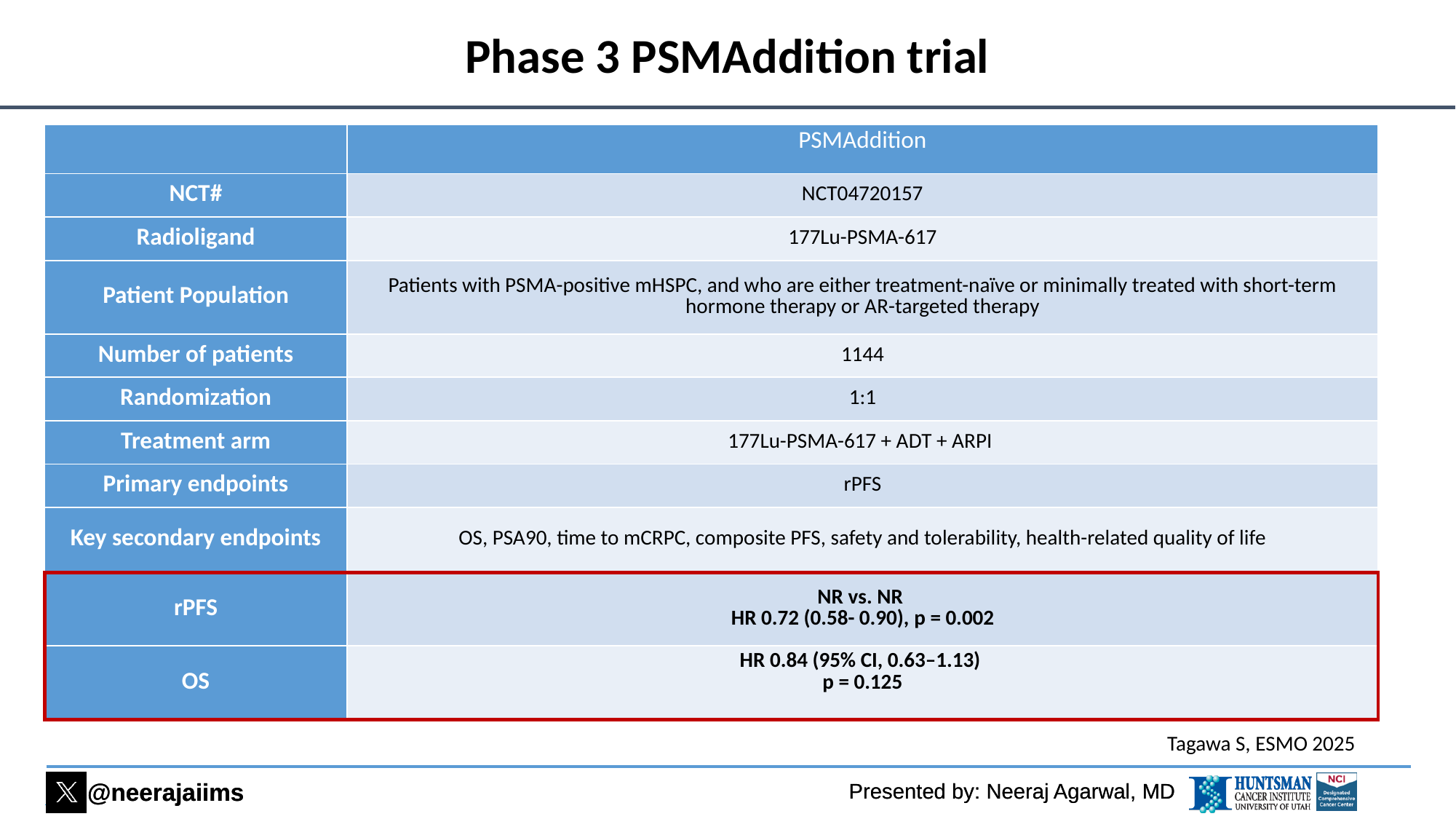

# Phase 3 PSMAddition trial
|  | PSMAddition |
| --- | --- |
| NCT# | NCT04720157 |
| Radioligand | 177Lu-PSMA-617 |
| Patient Population | Patients with PSMA-positive mHSPC, and who are either treatment-naïve or minimally treated with short-term hormone therapy or AR-targeted therapy |
| Number of patients | 1144 |
| Randomization | 1:1 |
| Treatment arm | 177Lu-PSMA-617 + ADT + ARPI |
| Primary endpoints | rPFS |
| Key secondary endpoints | OS, PSA90, time to mCRPC, composite PFS, safety and tolerability, health-related quality of life |
| rPFS | NR vs. NR HR 0.72 (0.58- 0.90), p = 0.002 |
| OS | HR 0.84 (95% CI, 0.63–1.13) p = 0.125 |

Tagawa S, ESMO 2025